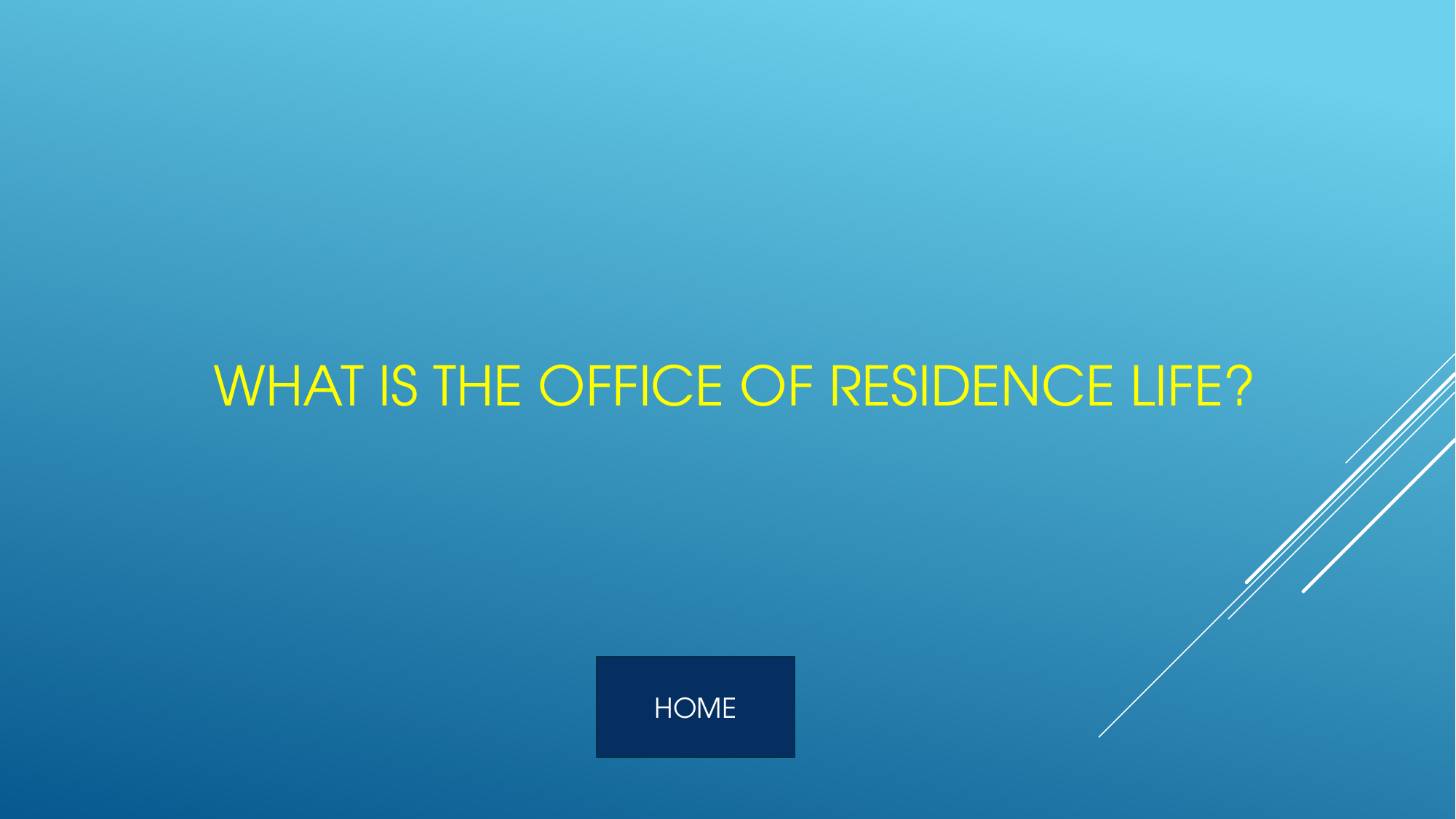

WHAT IS THE OFFICE OF RESIDENCE LIFE?